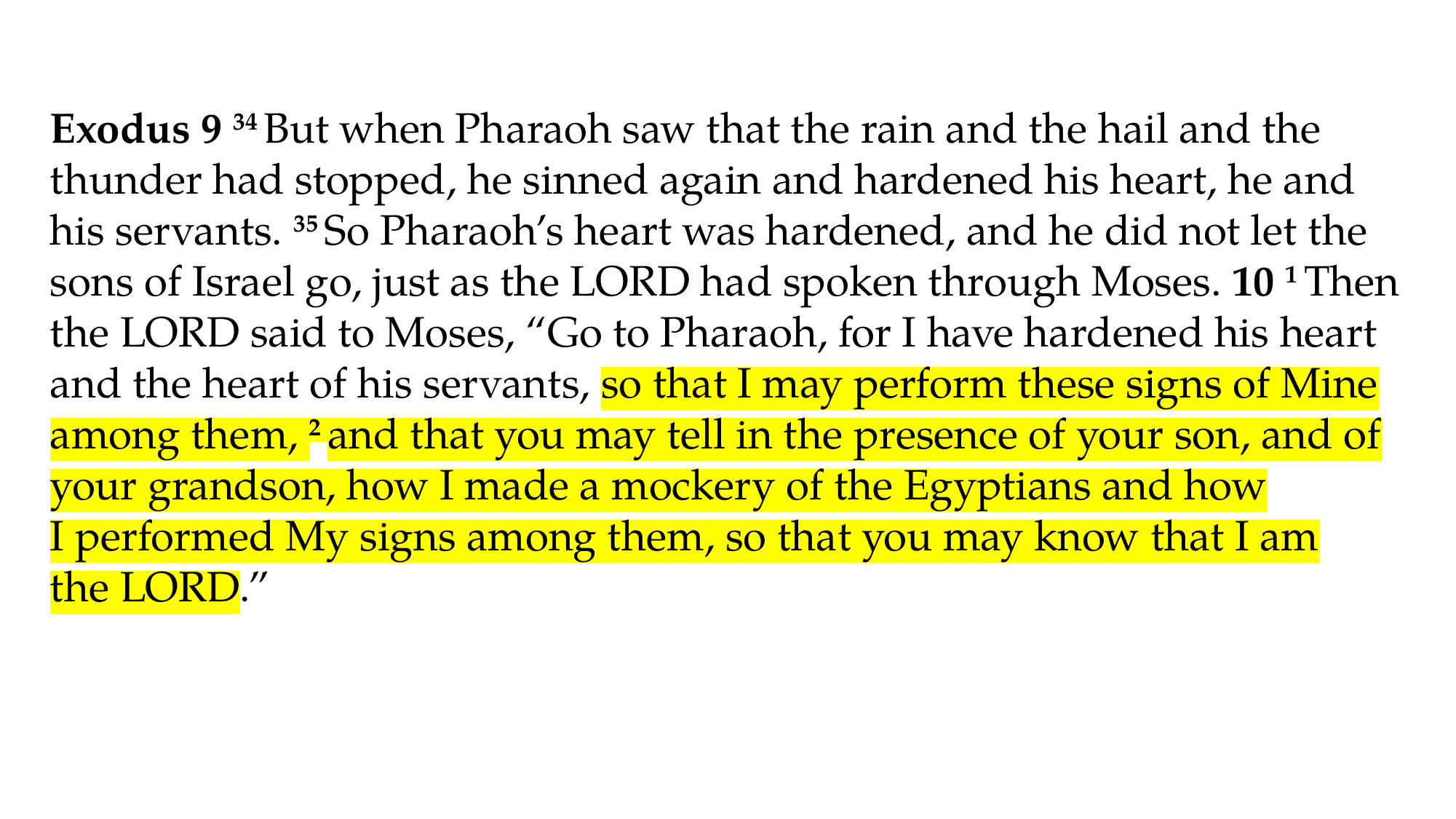

Exodus 9 34 But when Pharaoh saw that the rain and the hail and the thunder had stopped, he sinned again and hardened his heart, he and his servants. 35 So Pharaoh’s heart was hardened, and he did not let the sons of Israel go, just as the Lord had spoken through Moses. 10 1 Then the Lord said to Moses, “Go to Pharaoh, for I have hardened his heart and the heart of his servants, so that I may perform these signs of Mine among them, 2 and that you may tell in the presence of your son, and of your grandson, how I made a mockery of the Egyptians and how I performed My signs among them, so that you may know that I am the Lord.”